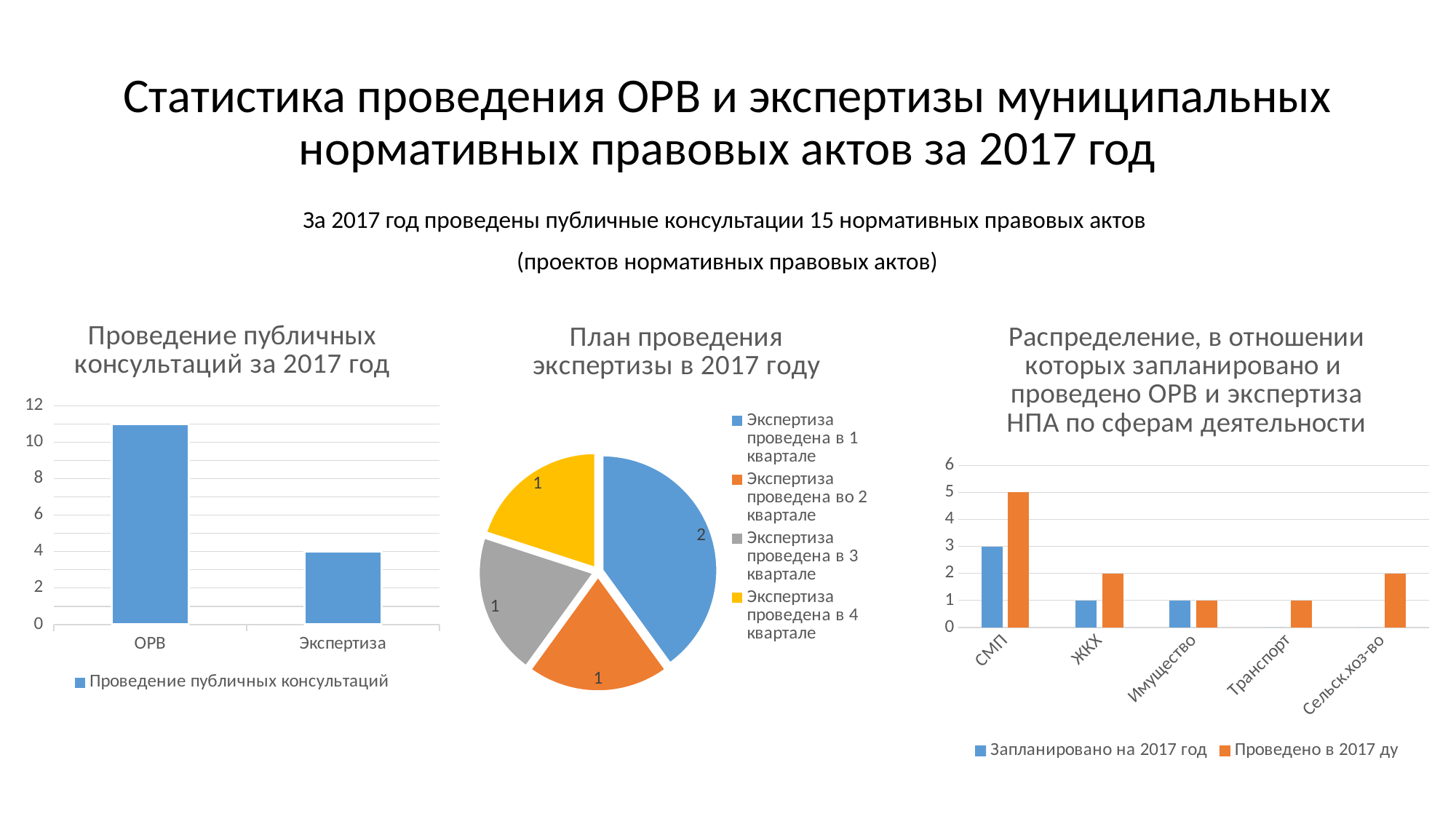

# Статистика проведения ОРВ и экспертизы муниципальных нормативных правовых актов за 2017 год
За 2017 год проведены публичные консультации 15 нормативных правовых актов
(проектов нормативных правовых актов)

### Chart: Проведение публичных консультаций за 2017 год

| Category | Проведение публичных консультаций |
|---|---|
| ОРВ | 11.0 |
| Экспертиза | 4.0 |

### Chart: План проведения экспертизы в 2017 году

| Category | План проведения экспертизы в 2016 году |
|---|---|
| Экспертиза проведена в 1 квартале | 2.0 |
| Экспертиза проведена во 2 квартале | 1.0 |
| Экспертиза проведена в 3 квартале | 1.0 |
| Экспертиза проведена в 4 квартале | 1.0 |

### Chart: Распределение, в отношении которых запланировано и  проведено ОРВ и экспертиза НПА по сферам деятельности

| Category | Запланировано на 2017 год | Проведено в 2017 ду |
|---|---|---|
| СМП | 3.0 | 5.0 |
| ЖКХ | 1.0 | 2.0 |
| Имущество | 1.0 | 1.0 |
| Транспорт | 0.0 | 1.0 |
| Сельск.хоз-во | 0.0 | 2.0 |